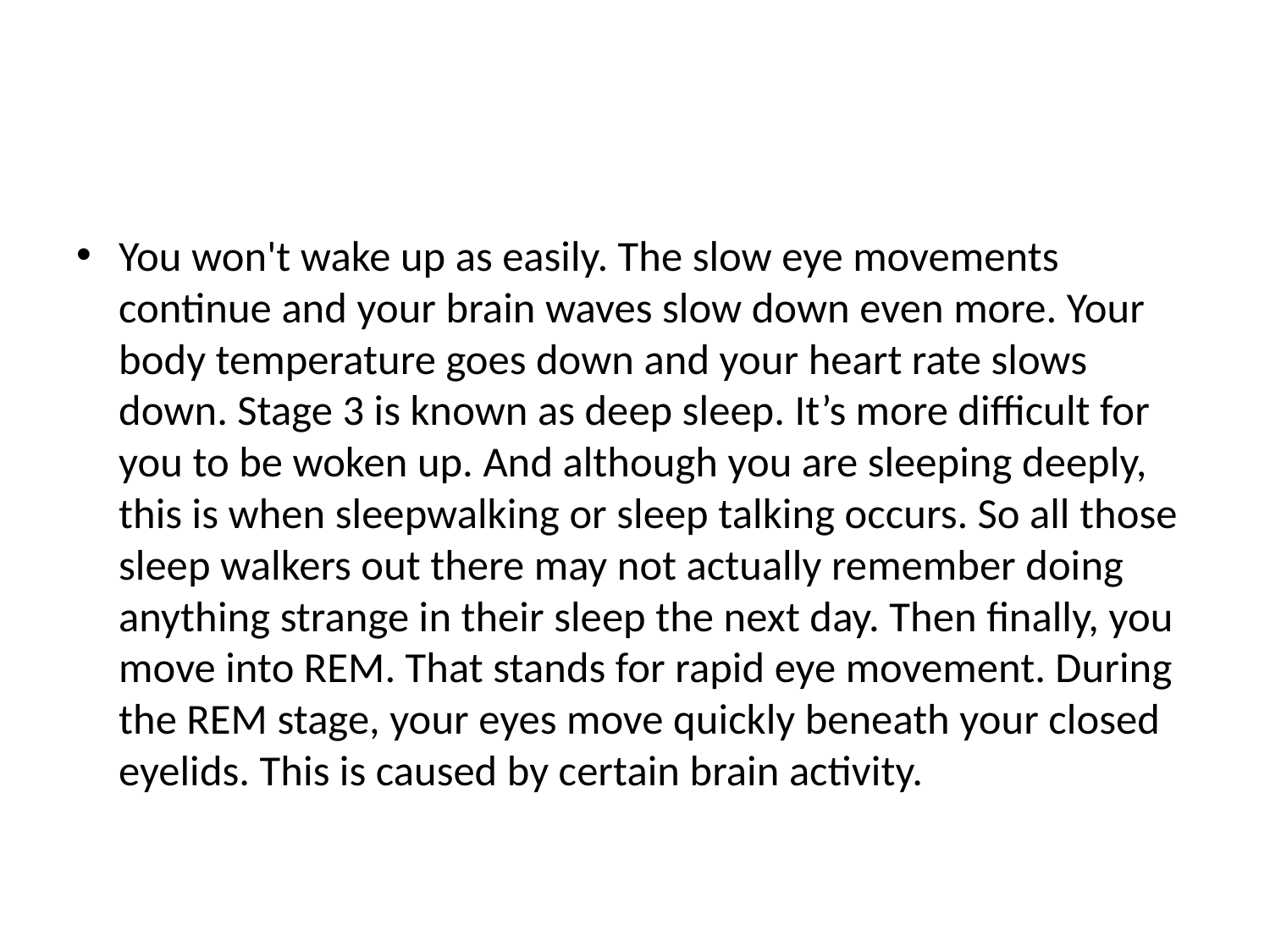

#
You won't wake up as easily. The slow eye movements continue and your brain waves slow down even more. Your body temperature goes down and your heart rate slows down. Stage 3 is known as deep sleep. It’s more difficult for you to be woken up. And although you are sleeping deeply, this is when sleepwalking or sleep talking occurs. So all those sleep walkers out there may not actually remember doing anything strange in their sleep the next day. Then finally, you move into REM. That stands for rapid eye movement. During the REM stage, your eyes move quickly beneath your closed eyelids. This is caused by certain brain activity.